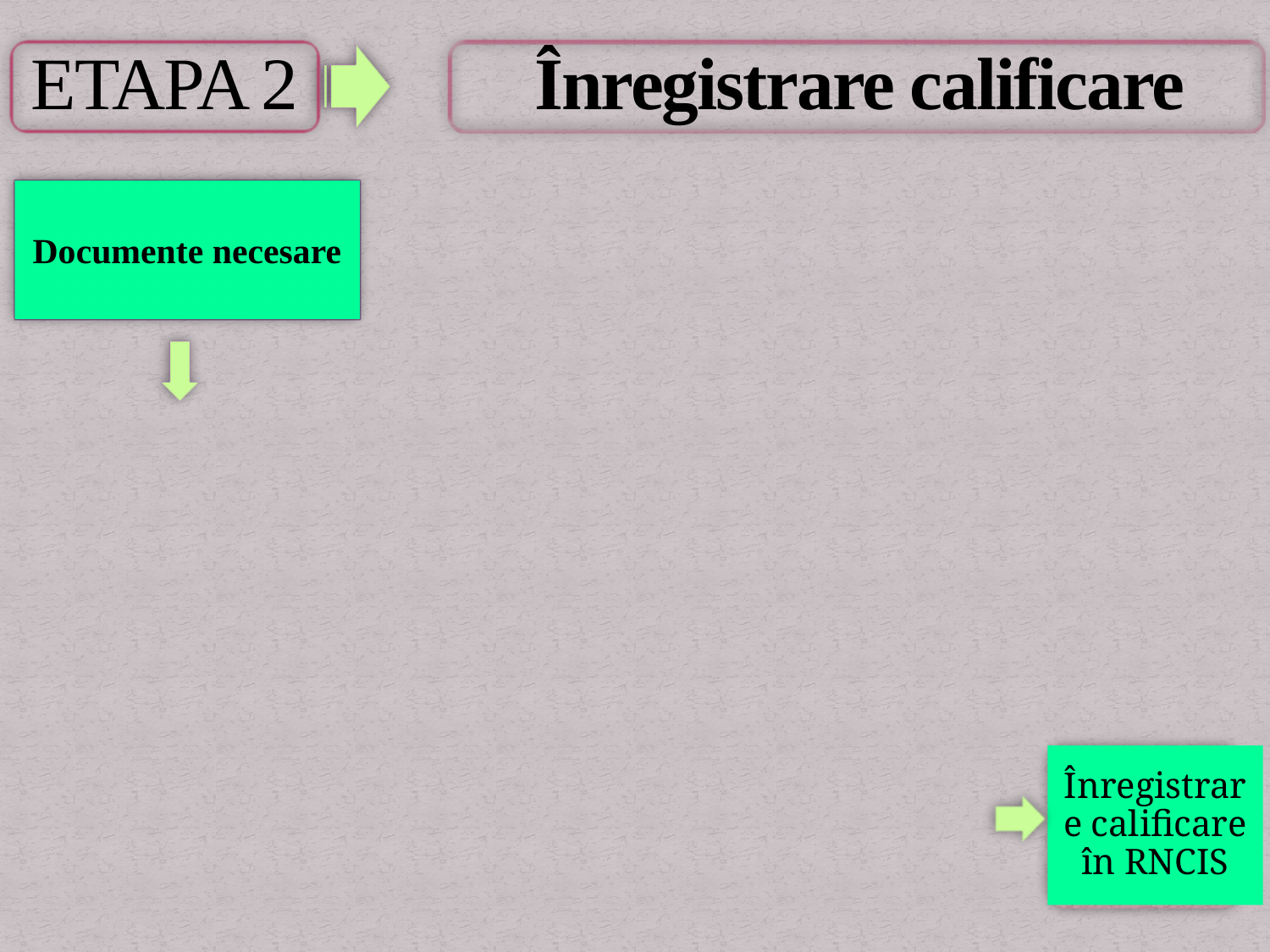

# ETAPA 2              Înregistrare calificare

Documente necesare

Înregistrare calificare în RNCIS